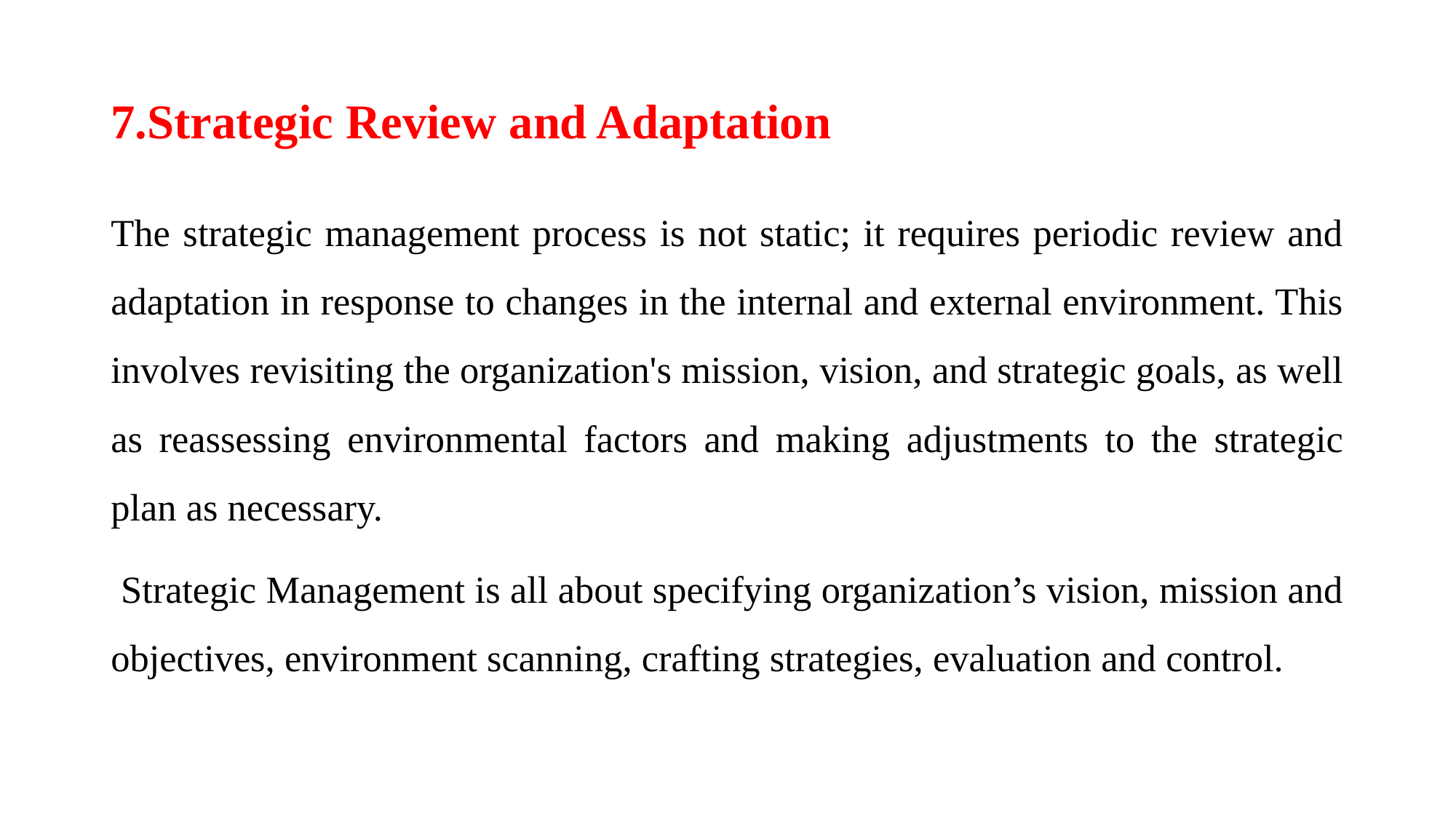

# 7.Strategic Review and Adaptation
The strategic management process is not static; it requires periodic review and adaptation in response to changes in the internal and external environment. This involves revisiting the organization's mission, vision, and strategic goals, as well as reassessing environmental factors and making adjustments to the strategic plan as necessary.
 Strategic Management is all about specifying organization’s vision, mission and objectives, environment scanning, crafting strategies, evaluation and control.